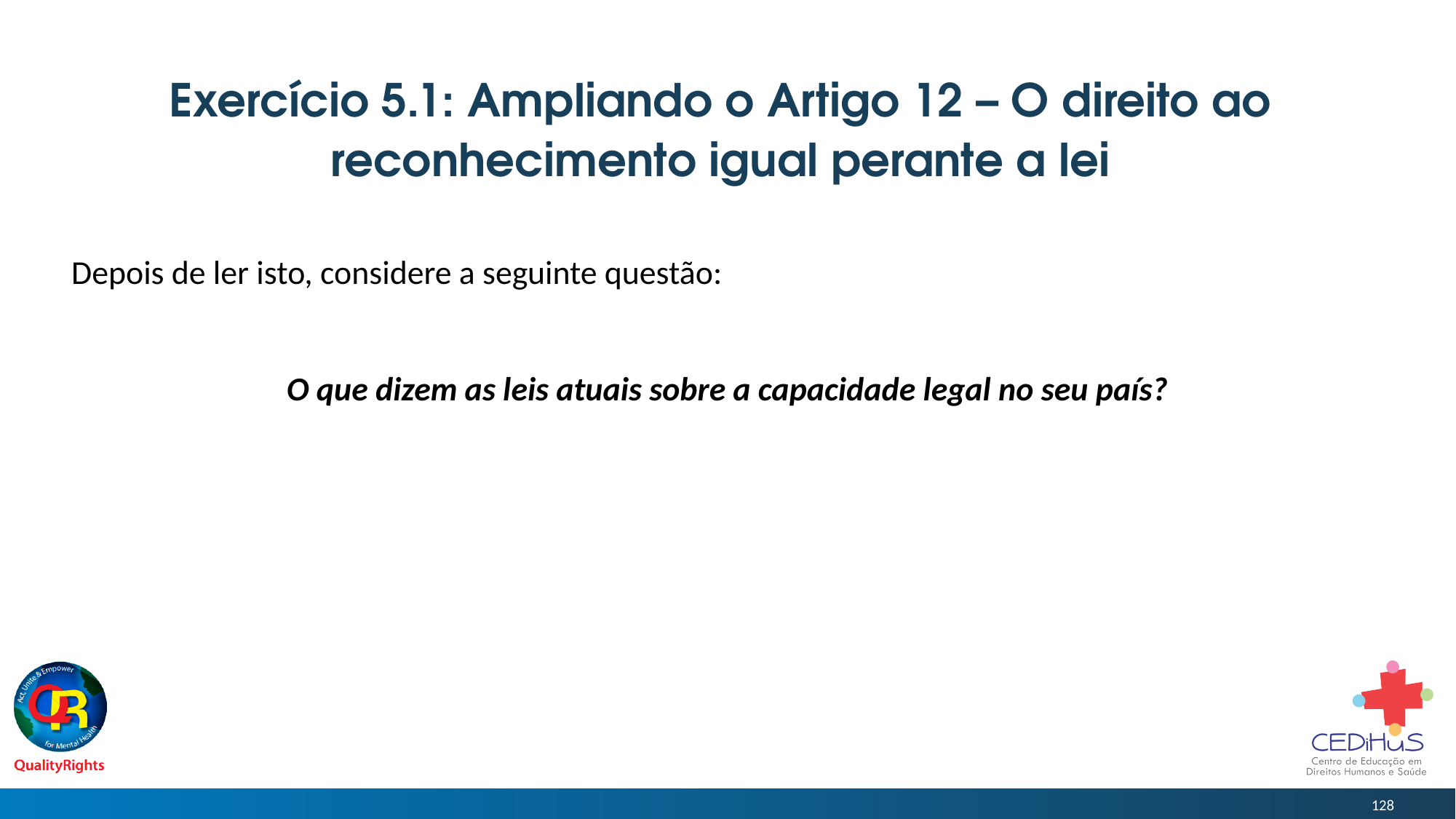

# Exercício 5.1: Ampliando o Artigo 12 – O direito ao reconhecimento igual perante a lei
Depois de ler isto, considere a seguinte questão:

O que dizem as leis atuais sobre a capacidade legal no seu país?